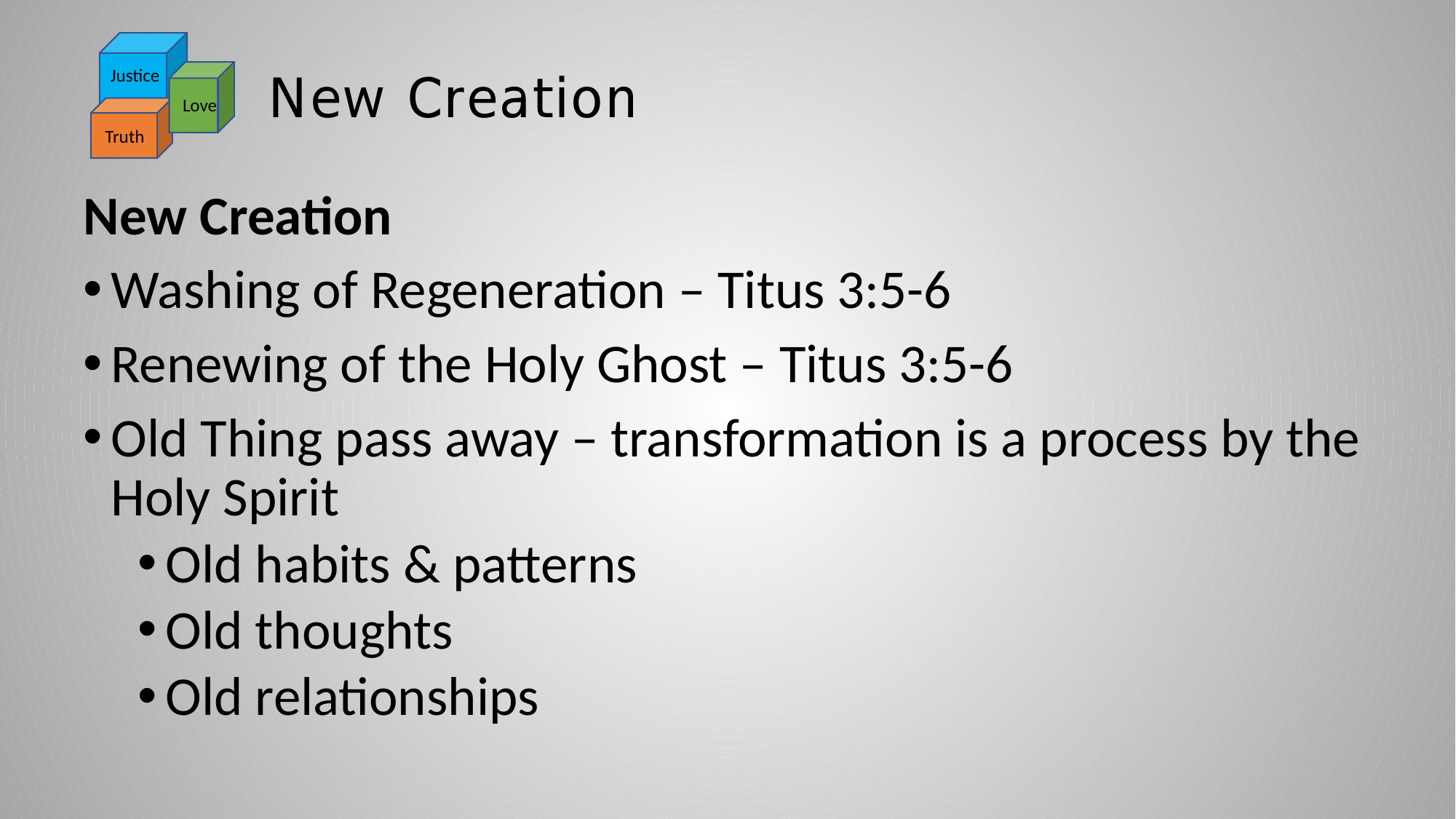

Justice

Love

Truth
# New Creation
New Creation
Washing of Regeneration – Titus 3:5-6
Renewing of the Holy Ghost – Titus 3:5-6
Old Thing pass away – transformation is a process by the Holy Spirit
Old habits & patterns
Old thoughts
Old relationships